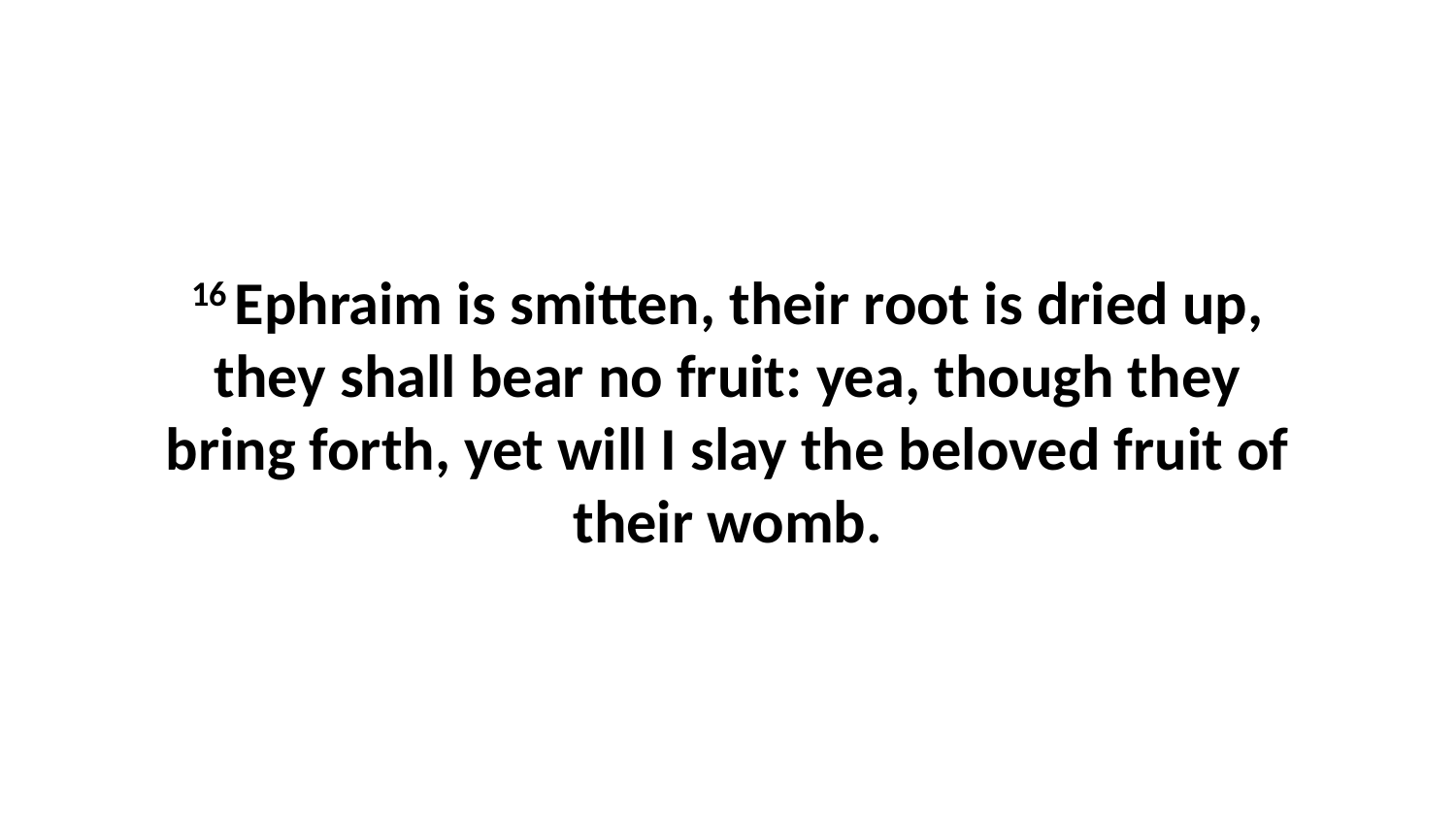

16 Ephraim is smitten, their root is dried up, they shall bear no fruit: yea, though they bring forth, yet will I slay the beloved fruit of their womb.